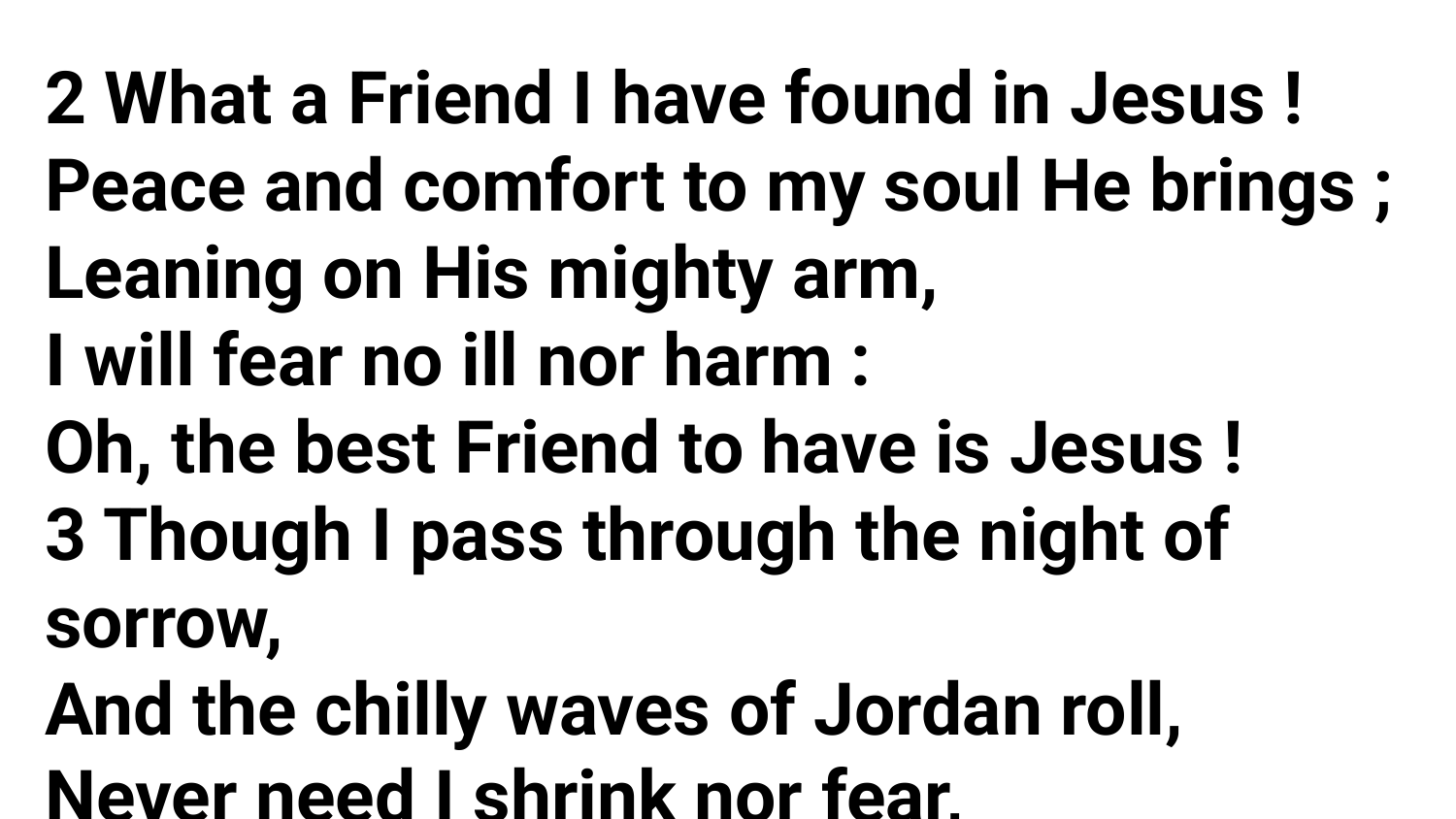

2 What a Friend I have found in Jesus !
Peace and comfort to my soul He brings ;
Leaning on His mighty arm,
I will fear no ill nor harm :
Oh, the best Friend to have is Jesus !
3 Though I pass through the night of sorrow,
And the chilly waves of Jordan roll,
Never need I shrink nor fear,
For my Saviour is so near :
Oh, the best Friend to have is Jesus !